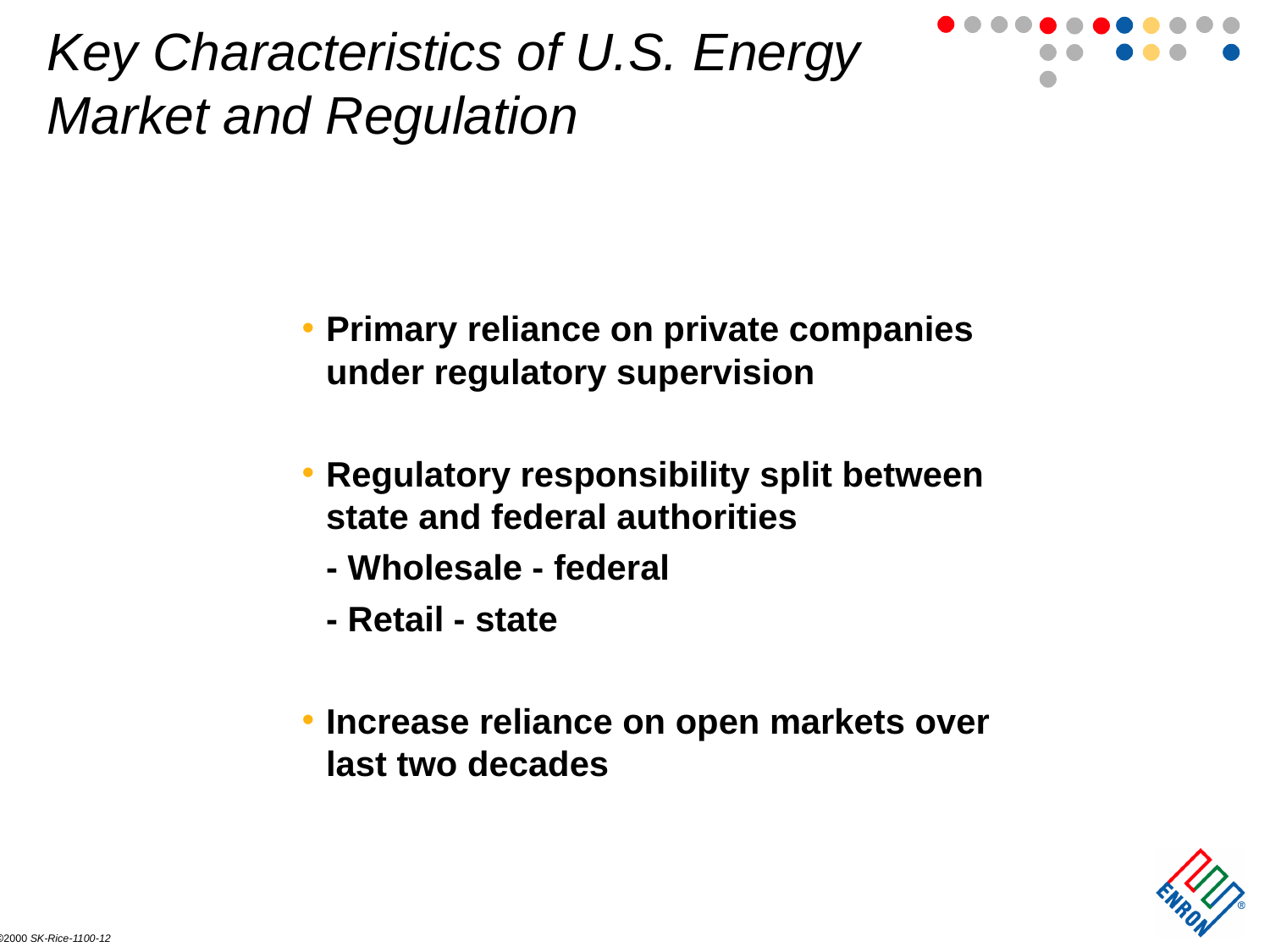

Key Characteristics of U.S. Energy
Market and Regulation
Primary reliance on private companies under regulatory supervision

Regulatory responsibility split between state and federal authorities
	- Wholesale - federal
	- Retail - state

Increase reliance on open markets over last two decades